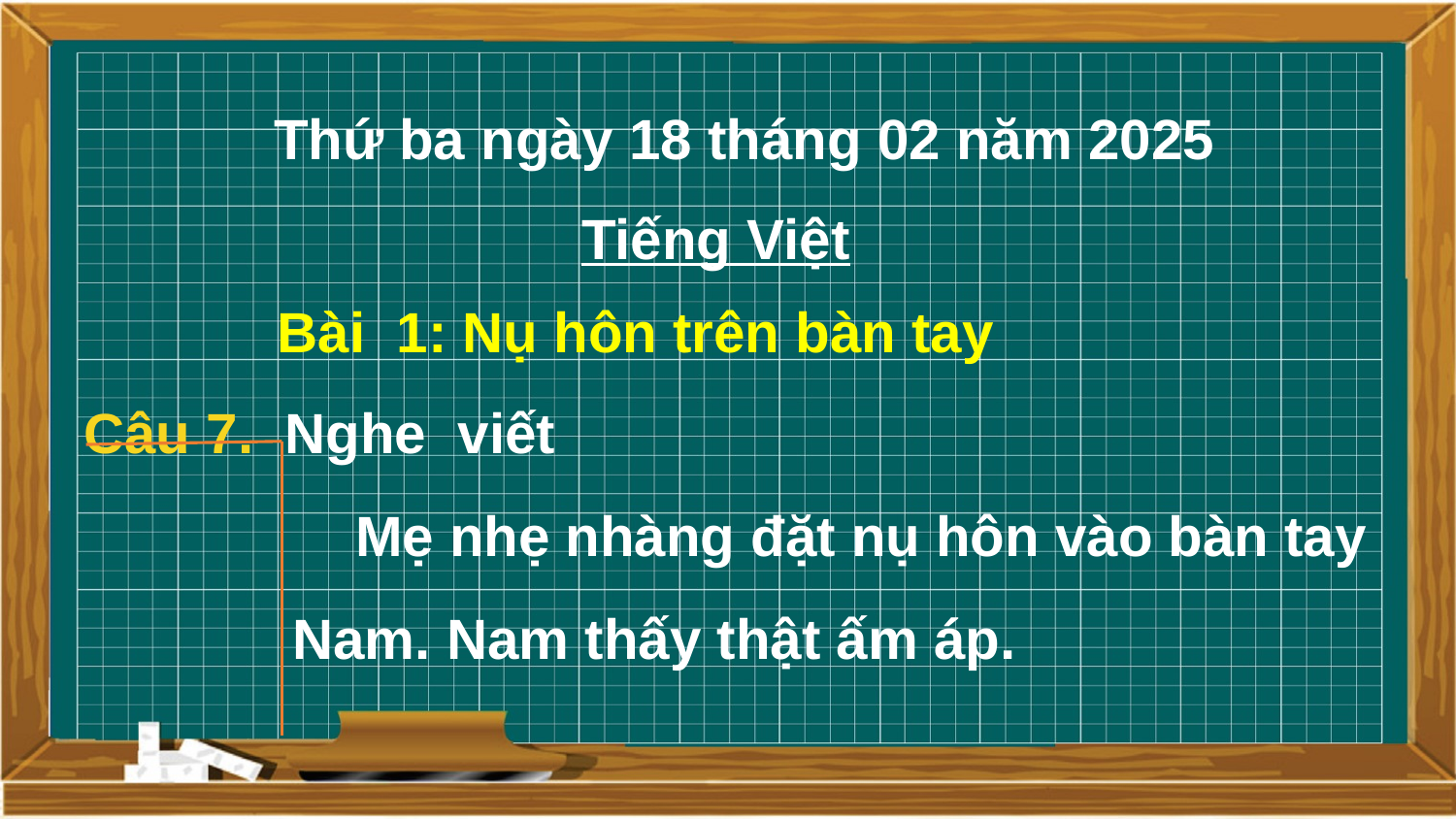

Thứ ba ngày 18 tháng 02 năm 2025
Tiếng Việt
Bài  1: Nụ hôn trên bàn tay
Câu 7.  Nghe  viết
Mẹ nhẹ nhàng đặt nụ hôn vào bàn tay
Nam. Nam thấy thật ấm áp.